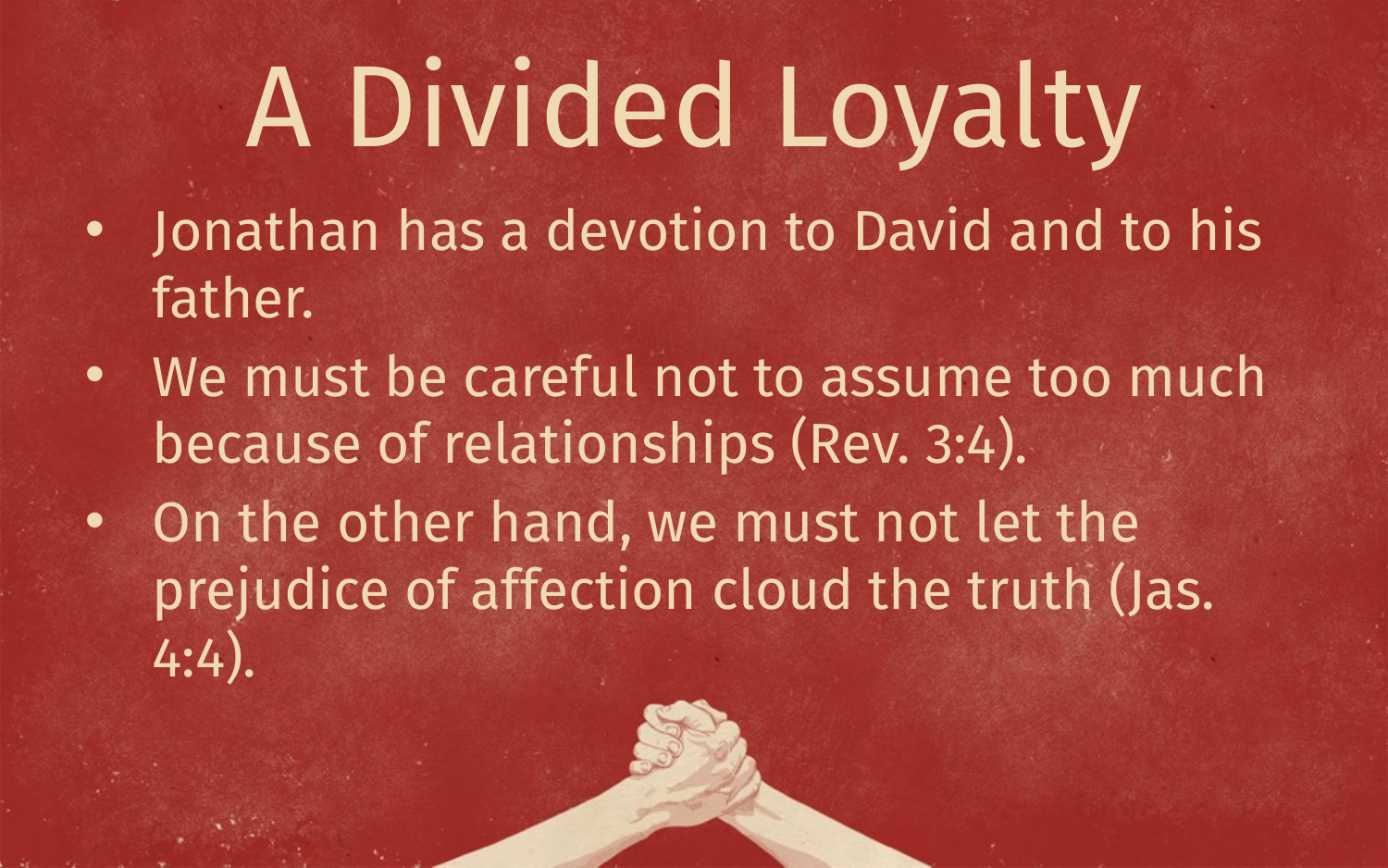

# A Divided Loyalty
Jonathan has a devotion to David and to his father.
We must be careful not to assume too much because of relationships (Rev. 3:4).
On the other hand, we must not let the prejudice of affection cloud the truth (Jas. 4:4).